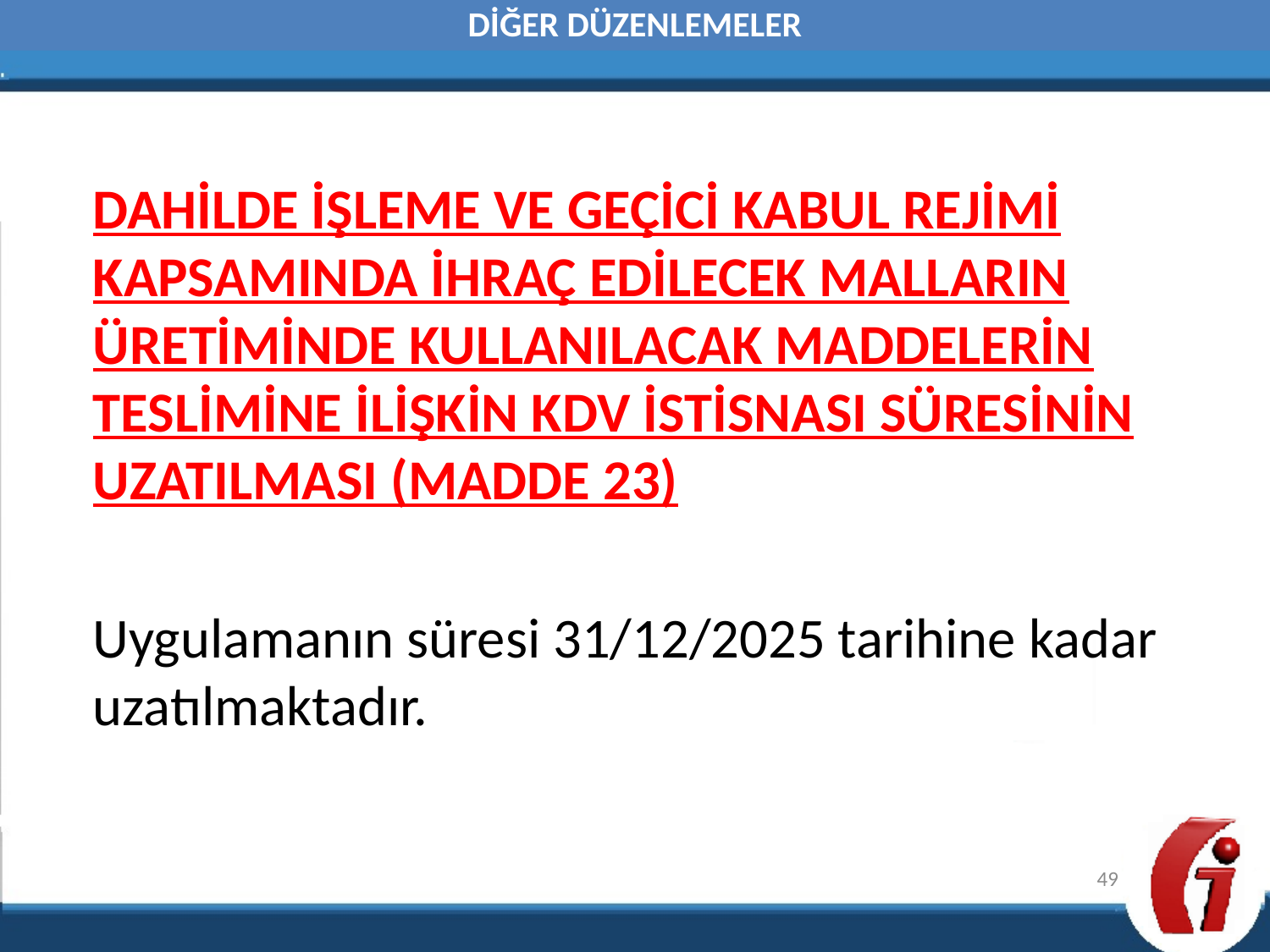

DİĞER DÜZENLEMELER
DAHİLDE İŞLEME VE GEÇİCİ KABUL REJİMİ KAPSAMINDA İHRAÇ EDİLECEK MALLARIN ÜRETİMİNDE KULLANILACAK MADDELERİN TESLİMİNE İLİŞKİN KDV İSTİSNASI SÜRESİNİN UZATILMASI (MADDE 23)

Uygulamanın süresi 31/12/2025 tarihine kadar uzatılmaktadır.
49